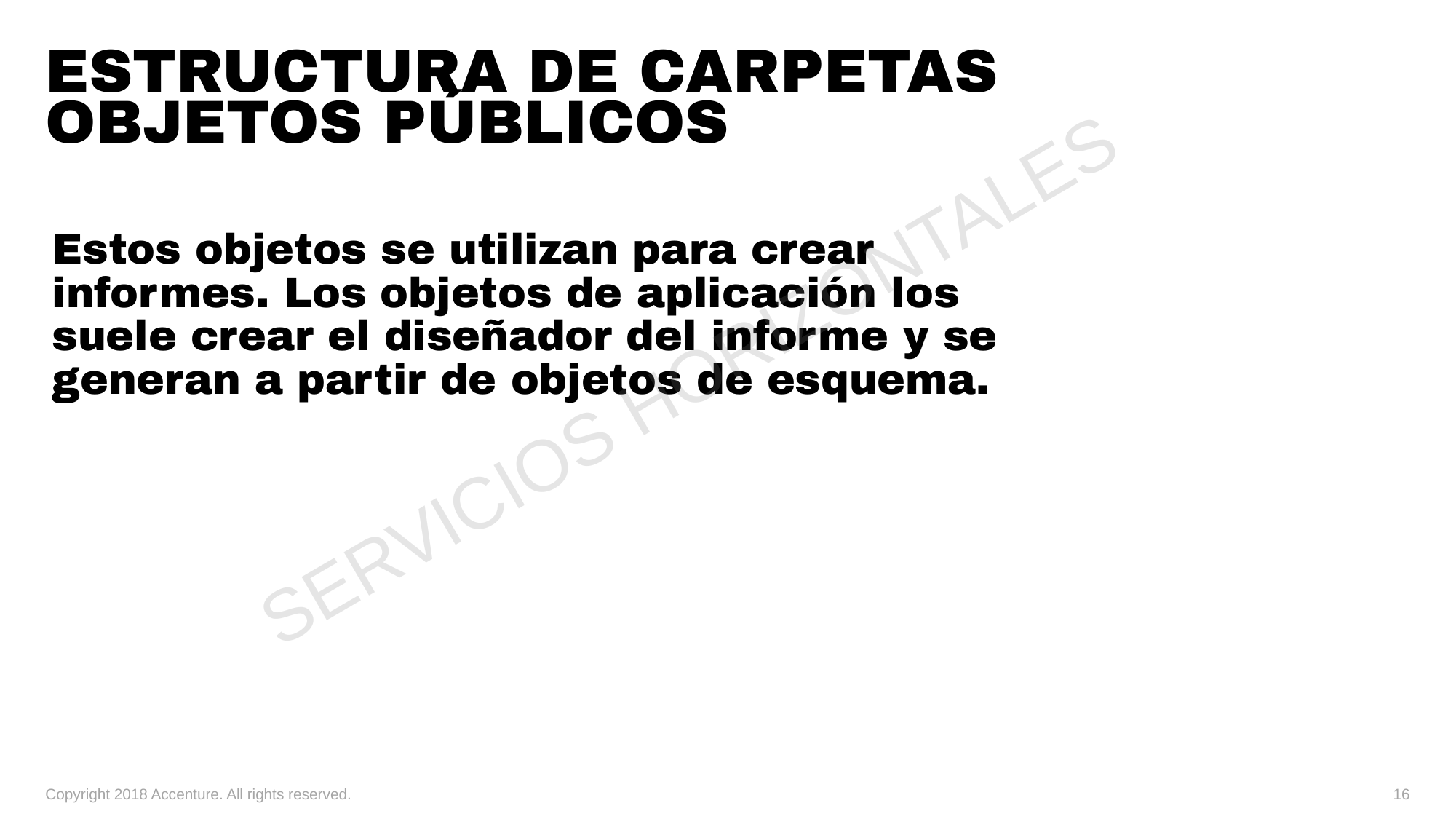

# Estructura de carpetas objetos públicos
Estos objetos se utilizan para crear informes. Los objetos de aplicación los suele crear el diseñador del informe y se generan a partir de objetos de esquema.
SERVICIOS HORIZONTALES
Copyright 2018 Accenture. All rights reserved.
16